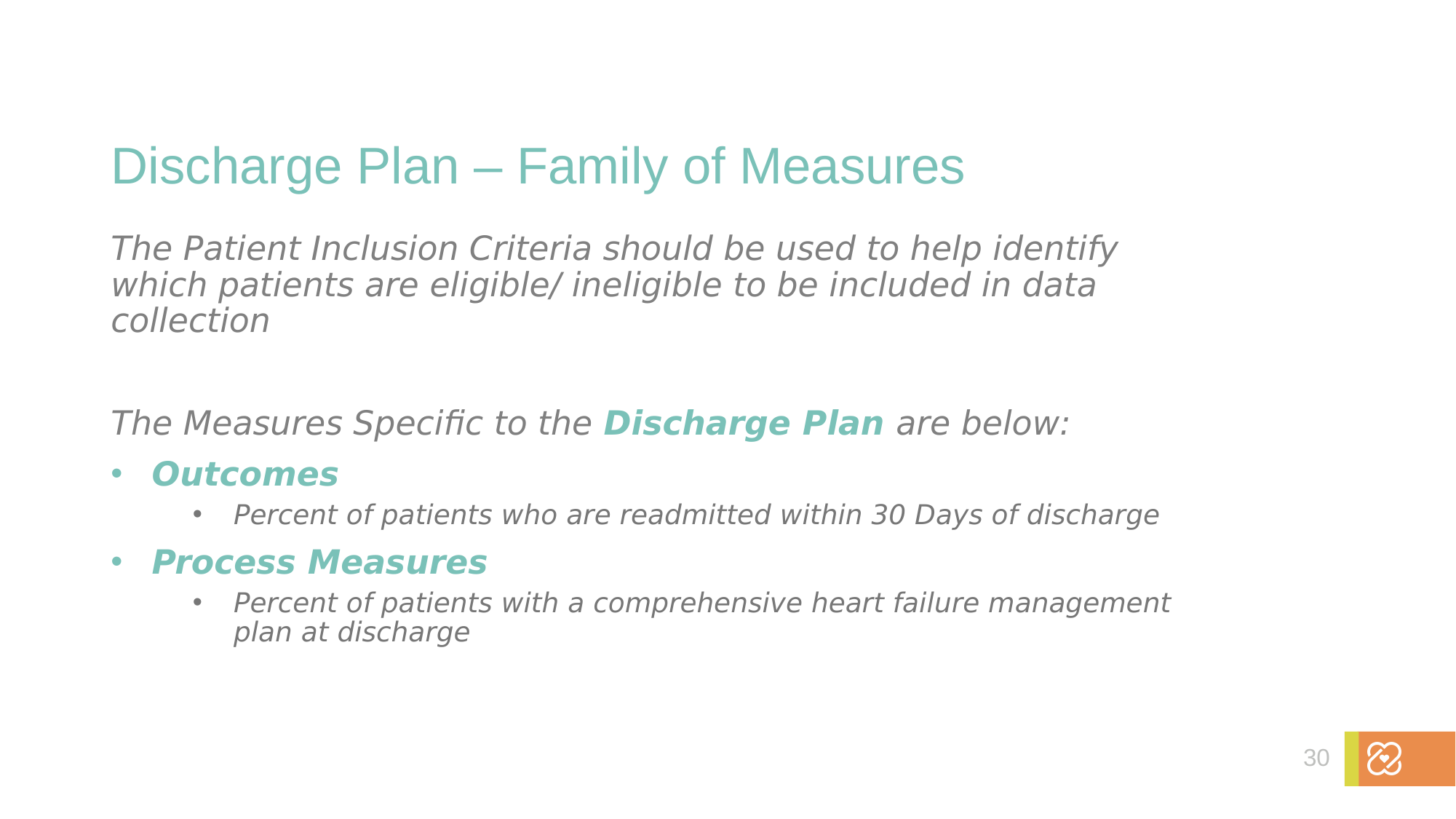

# Discharge Plan – Family of Measures
The Patient Inclusion Criteria should be used to help identify which patients are eligible/ ineligible to be included in data collection

The Measures Specific to the Discharge Plan are below:
Outcomes
Percent of patients who are readmitted within 30 Days of discharge
Process Measures
Percent of patients with a comprehensive heart failure management plan at discharge

30